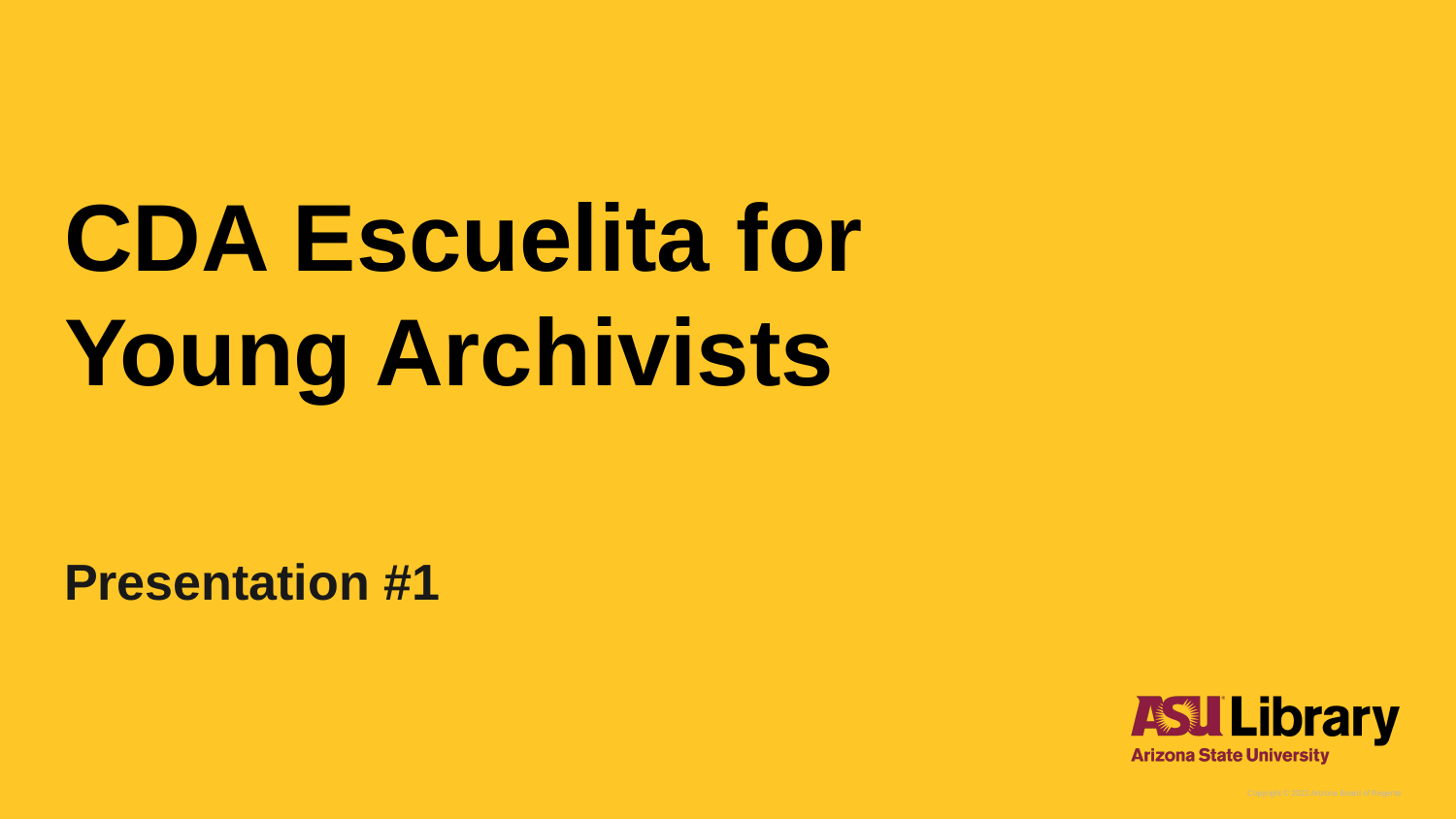

# CDA Escuelita for
Young Archivists

Presentation #1